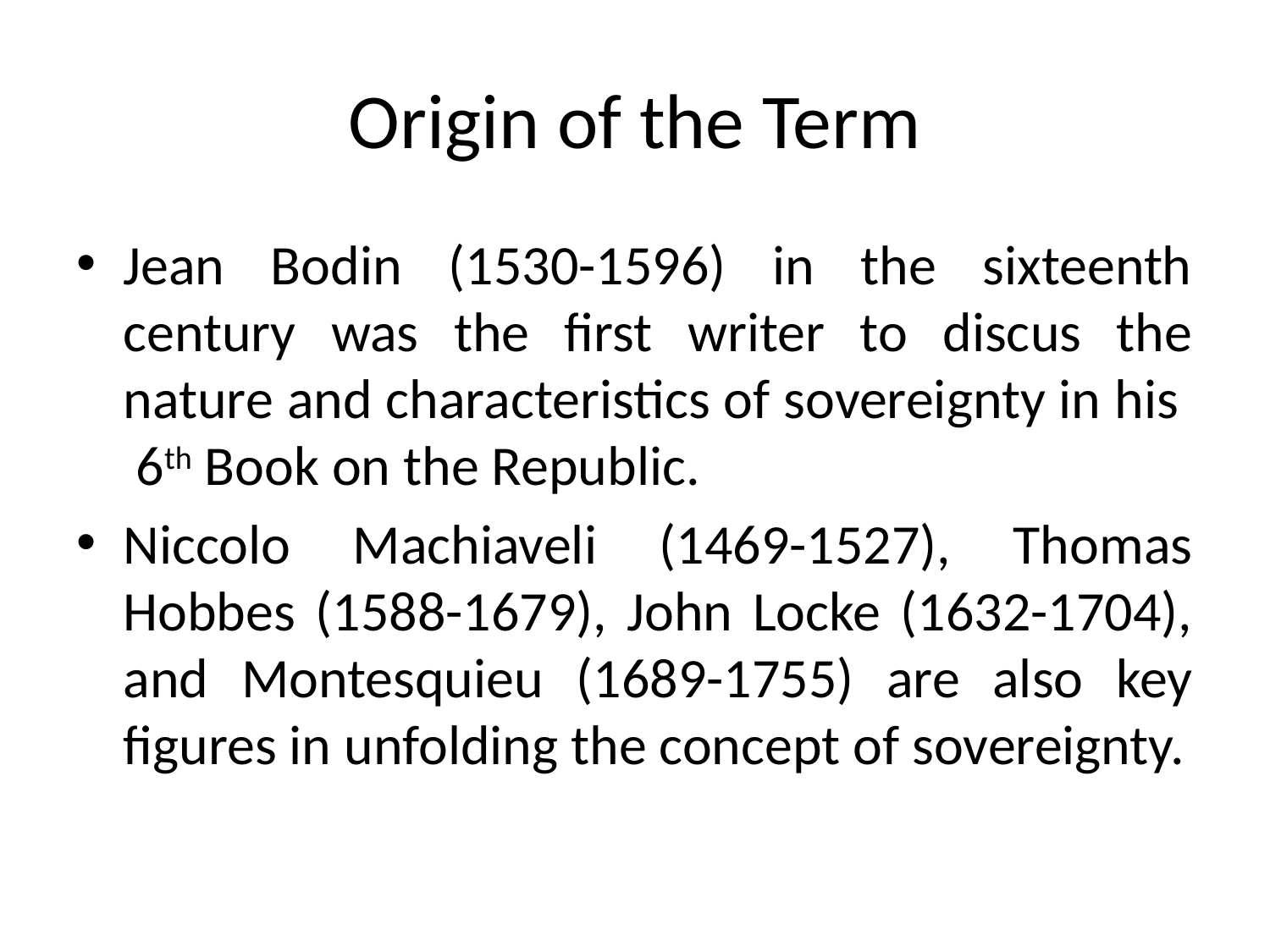

# Origin of the Term
Jean Bodin (1530-1596) in the sixteenth century was the first writer to discus the nature and characteristics of sovereignty in his   6th Book on the Republic.
Niccolo Machiaveli (1469-1527), Thomas Hobbes (1588-1679), John Locke (1632-1704), and Montesquieu (1689-1755) are also key figures in unfolding the concept of sovereignty.